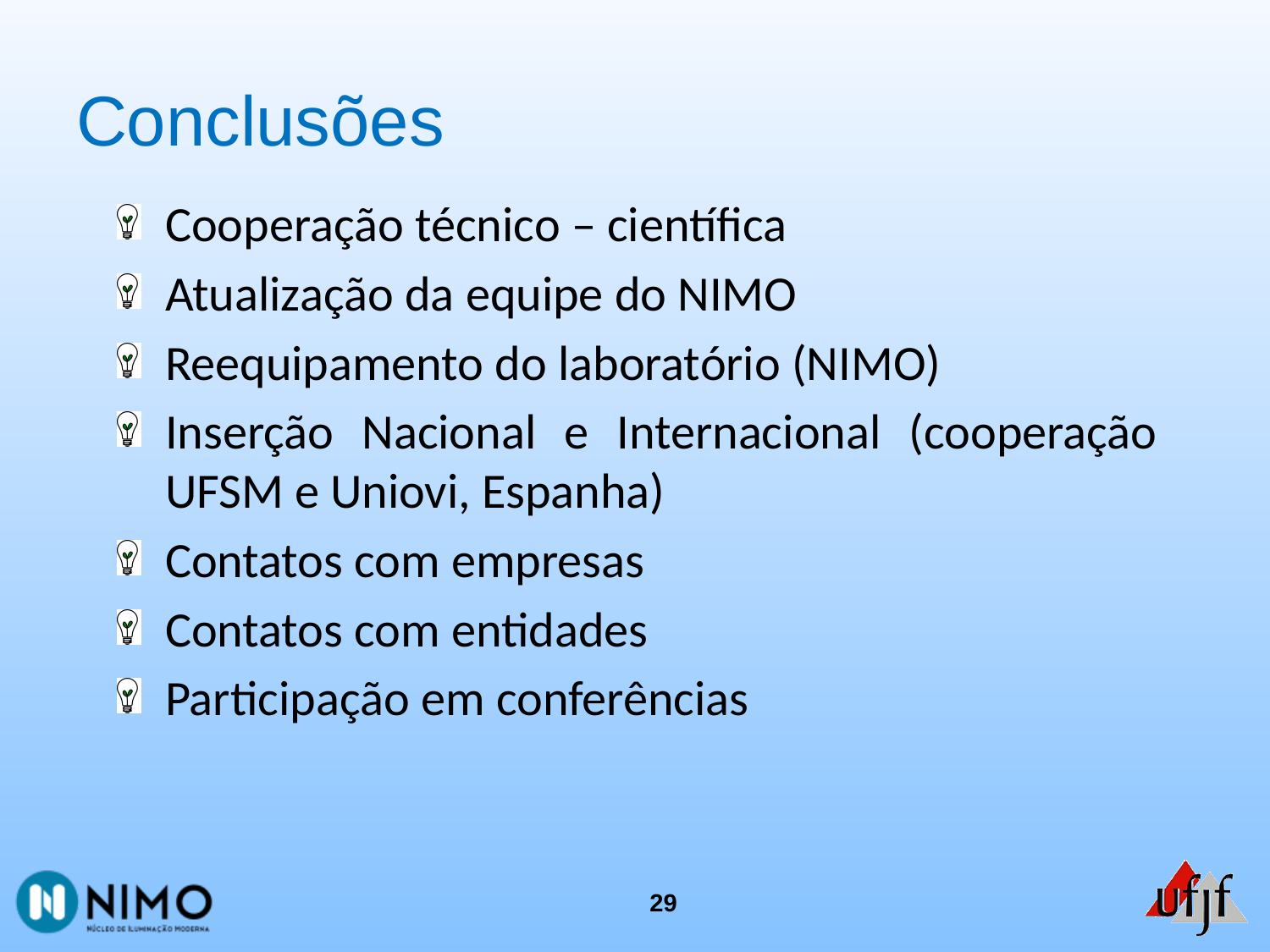

# Conclusões
Cooperação técnico – científica
Atualização da equipe do NIMO
Reequipamento do laboratório (NIMO)
Inserção Nacional e Internacional (cooperação UFSM e Uniovi, Espanha)
Contatos com empresas
Contatos com entidades
Participação em conferências
29